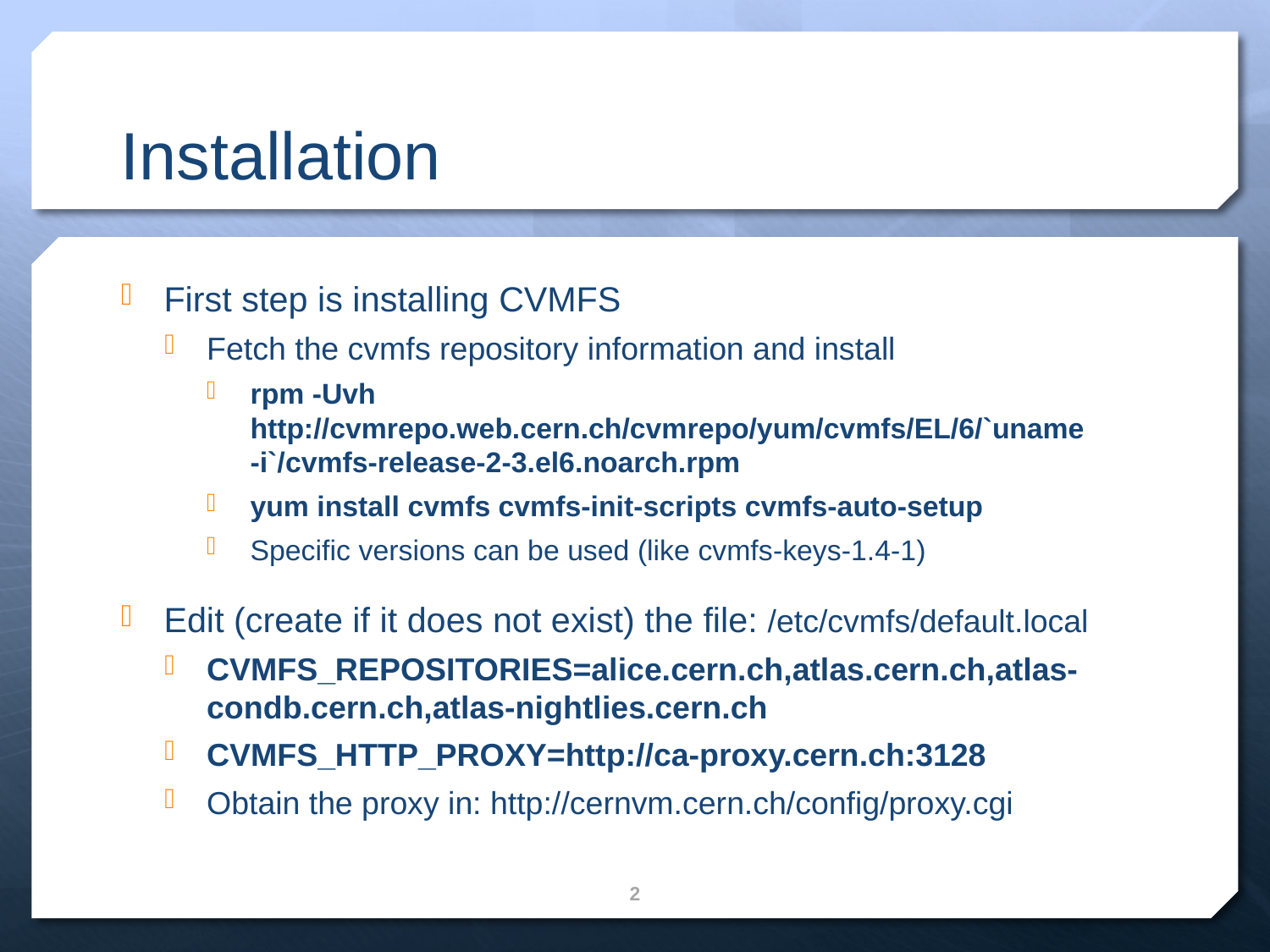

# Installation
First step is installing CVMFS
Fetch the cvmfs repository information and install
rpm -Uvh http://cvmrepo.web.cern.ch/cvmrepo/yum/cvmfs/EL/6/`uname -i`/cvmfs-release-2-3.el6.noarch.rpm
yum install cvmfs cvmfs-init-scripts cvmfs-auto-setup
Specific versions can be used (like cvmfs-keys-1.4-1)
Edit (create if it does not exist) the file: /etc/cvmfs/default.local
CVMFS_REPOSITORIES=alice.cern.ch,atlas.cern.ch,atlas-condb.cern.ch,atlas-nightlies.cern.ch
CVMFS_HTTP_PROXY=http://ca-proxy.cern.ch:3128
Obtain the proxy in: http://cernvm.cern.ch/config/proxy.cgi
2